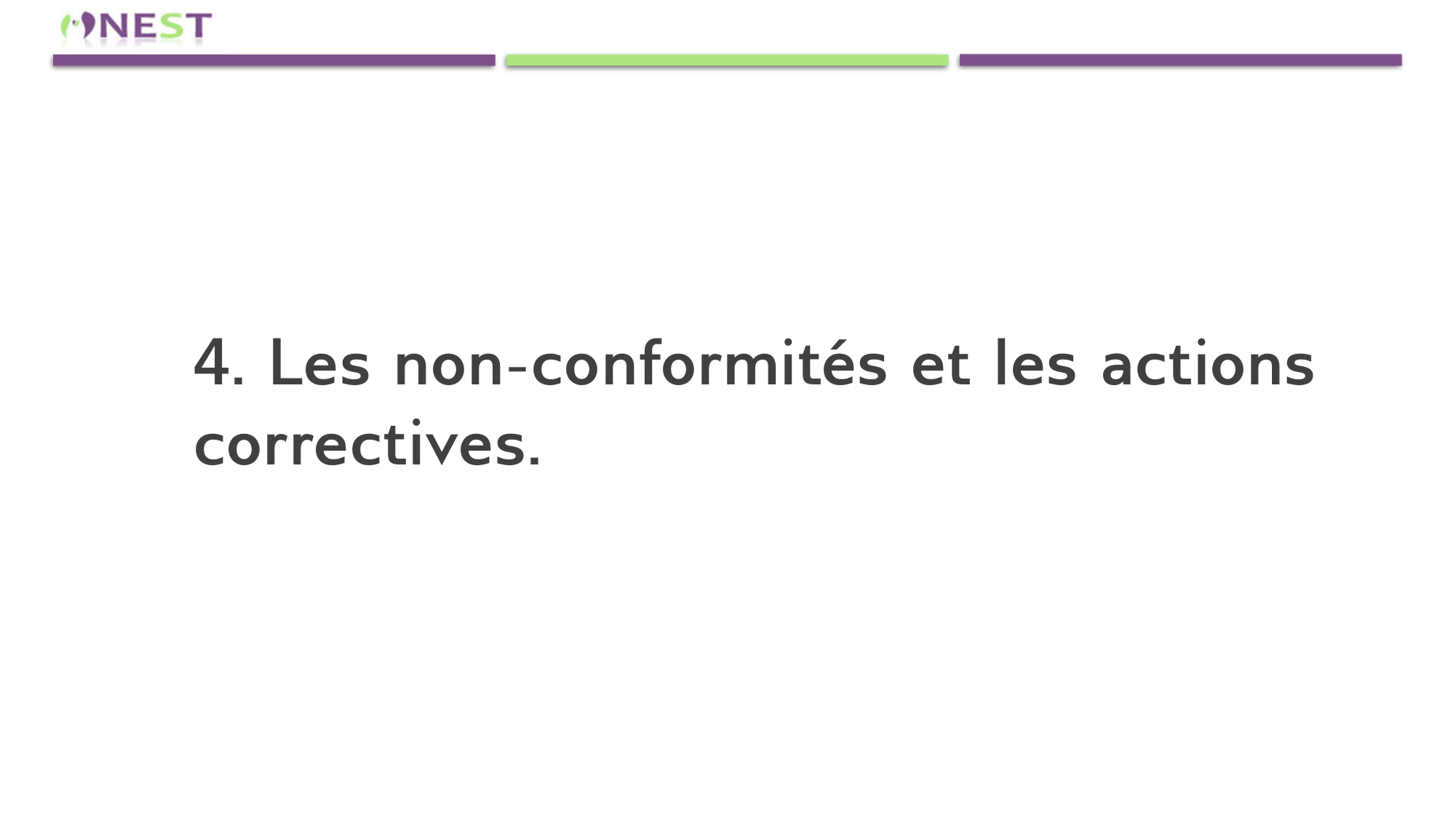

4. Les non-conformités et les actions correctives.